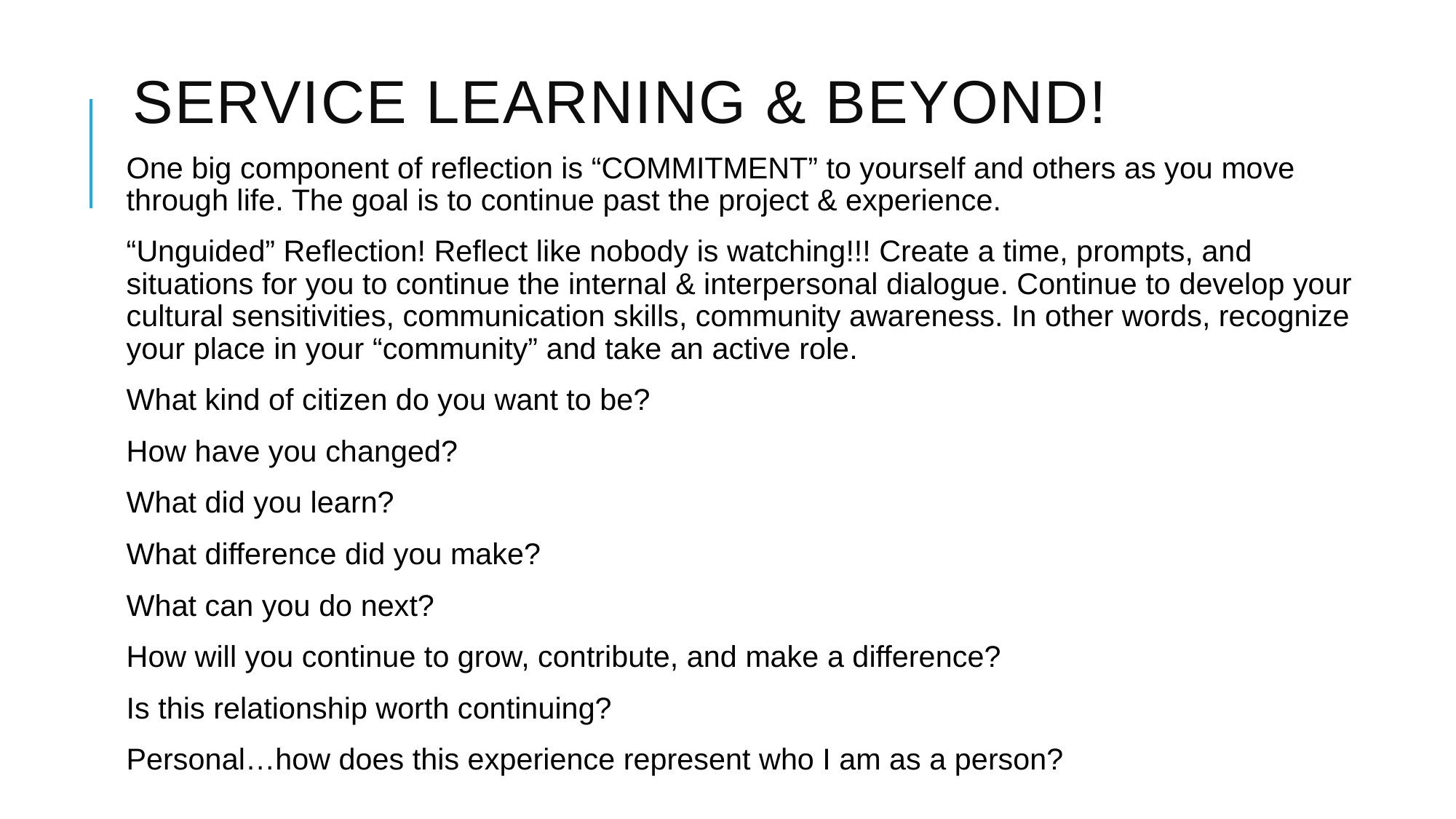

# Service learning & beyond!
One big component of reflection is “COMMITMENT” to yourself and others as you move through life. The goal is to continue past the project & experience.
“Unguided” Reflection! Reflect like nobody is watching!!! Create a time, prompts, and situations for you to continue the internal & interpersonal dialogue. Continue to develop your cultural sensitivities, communication skills, community awareness. In other words, recognize your place in your “community” and take an active role.
What kind of citizen do you want to be?
How have you changed?
What did you learn?
What difference did you make?
What can you do next?
How will you continue to grow, contribute, and make a difference?
Is this relationship worth continuing?
Personal…how does this experience represent who I am as a person?